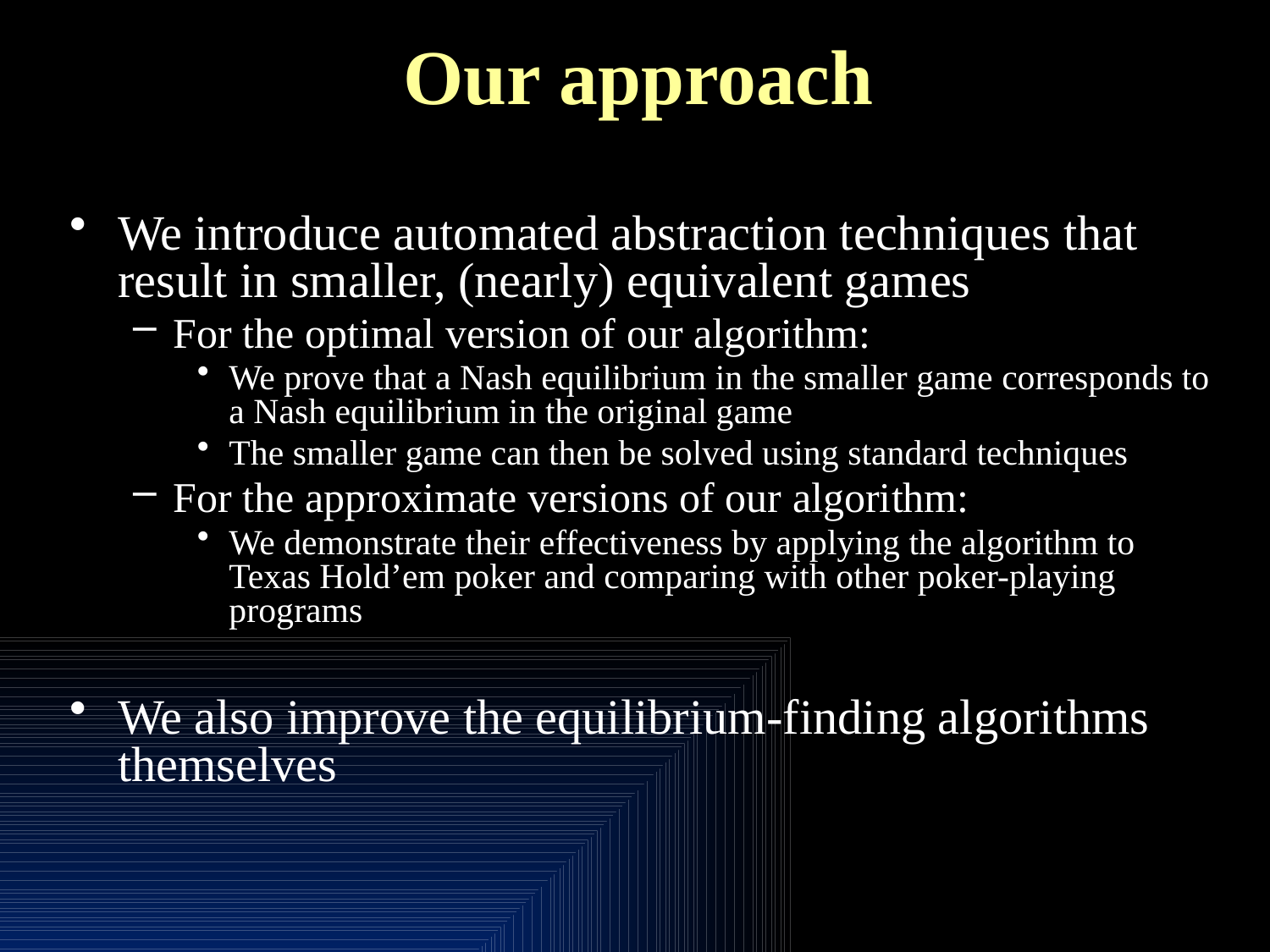

# Our approach
We introduce automated abstraction techniques that result in smaller, (nearly) equivalent games
For the optimal version of our algorithm:
We prove that a Nash equilibrium in the smaller game corresponds to a Nash equilibrium in the original game
The smaller game can then be solved using standard techniques
For the approximate versions of our algorithm:
We demonstrate their effectiveness by applying the algorithm to Texas Hold’em poker and comparing with other poker-playing programs

We also improve the equilibrium-finding algorithms themselves